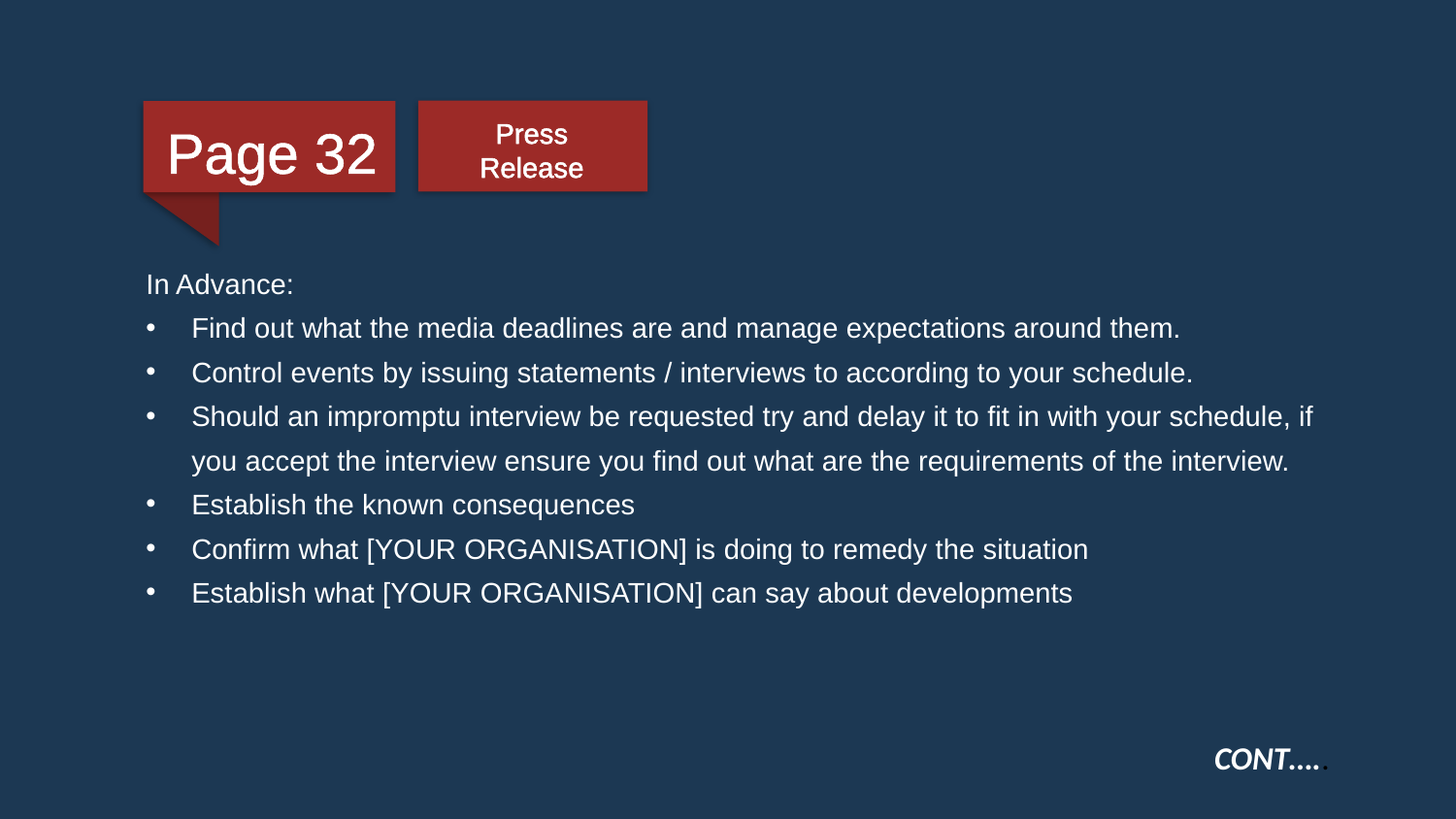

Page 32

Press Release
In Advance:
Find out what the media deadlines are and manage expectations around them.
Control events by issuing statements / interviews to according to your schedule.
Should an impromptu interview be requested try and delay it to fit in with your schedule, if you accept the interview ensure you find out what are the requirements of the interview.
Establish the known consequences
Confirm what [YOUR ORGANISATION] is doing to remedy the situation
Establish what [YOUR ORGANISATION] can say about developments

CONT…..